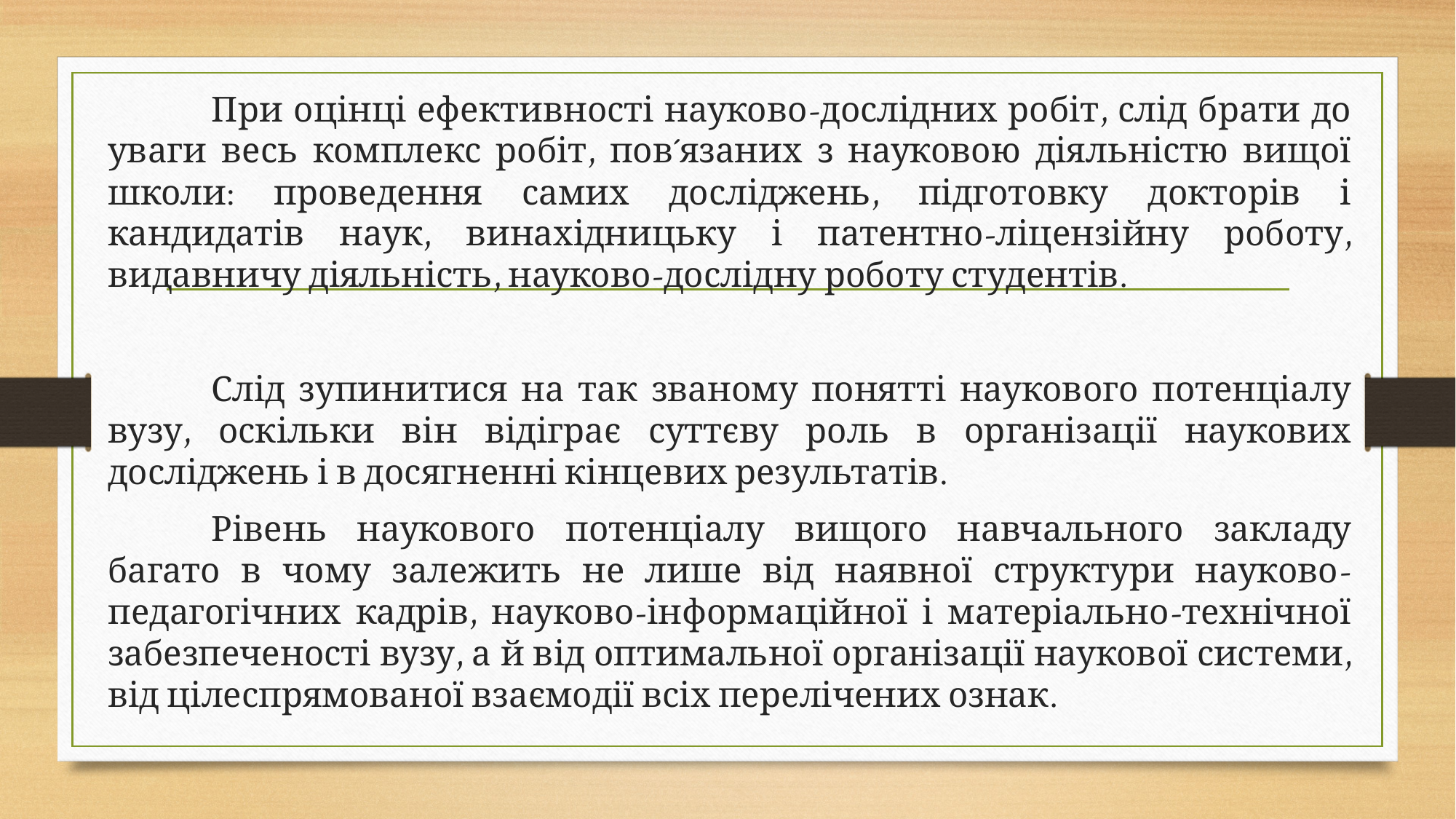

При оцінці ефективності науково-дослідних робіт, слід брати до уваги весь комплекс робіт, пов´язаних з науковою діяльністю вищої школи: проведення самих досліджень, підготовку докторів і кандидатів наук, винахідницьку і патентно-ліцензійну роботу, видавничу діяльність, науково-дослідну роботу студентів.

	Слід зупинитися на так званому понятті наукового потенціалу вузу, оскільки він відіграє суттєву роль в організації наукових досліджень і в досягненні кінцевих результатів.
	Рівень наукового потенціалу вищого навчального закладу багато в чому залежить не лише від наявної структури науково-педагогічних кадрів, науково-інформаційної і матеріально-технічної забезпеченості вузу, а й від оптимальної організації наукової системи, від цілеспрямованої взаємодії всіх перелічених ознак.